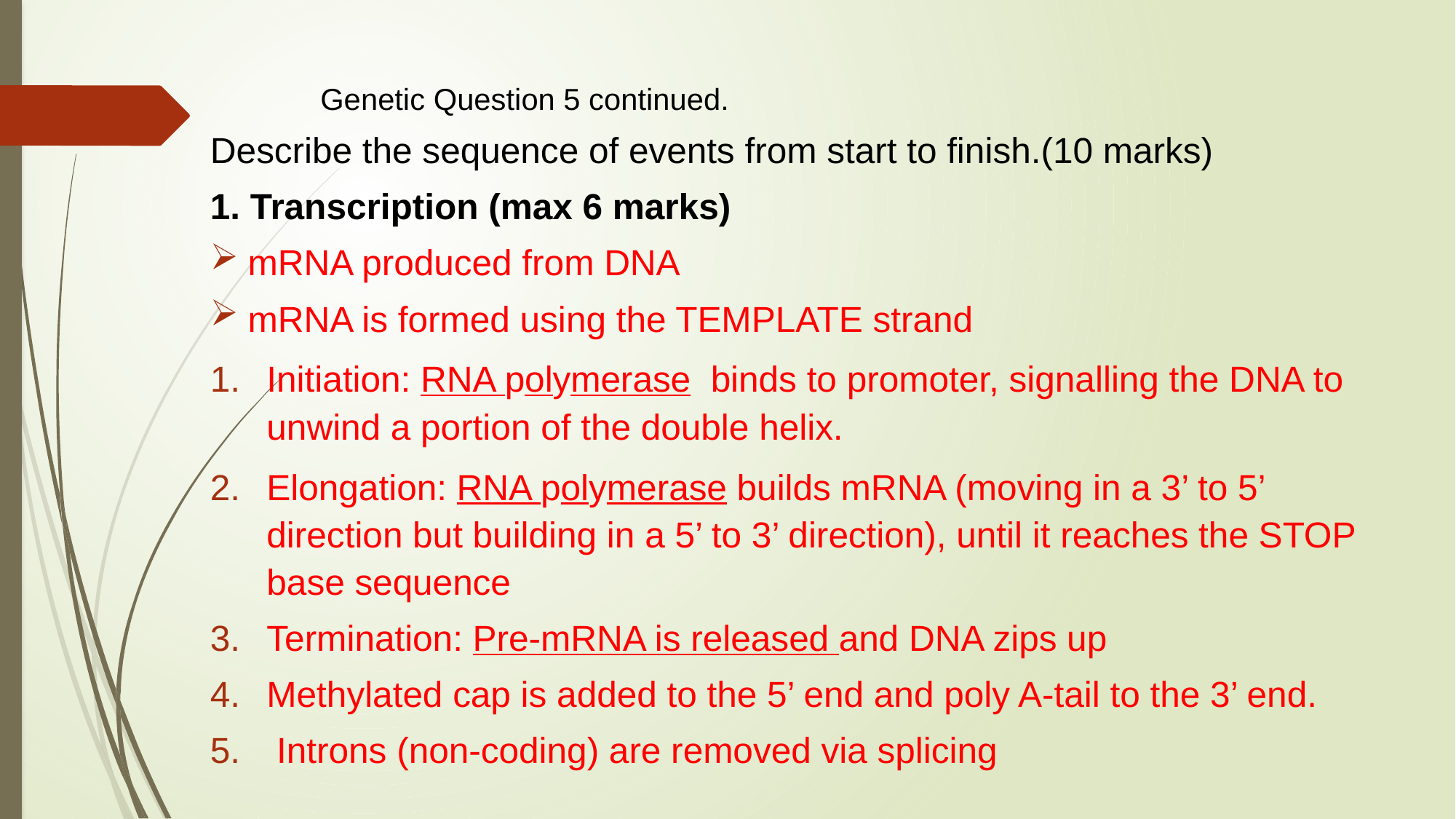

# Genetic Question 5 continued.
Describe the sequence of events from start to finish.(10 marks)
1. Transcription (max 6 marks)
mRNA produced from DNA
mRNA is formed using the TEMPLATE strand
Initiation: RNA polymerase  binds to promoter, signalling the DNA to unwind a portion of the double helix.
Elongation: RNA polymerase builds mRNA (moving in a 3’ to 5’ direction but building in a 5’ to 3’ direction), until it reaches the STOP base sequence
Termination: Pre-mRNA is released and DNA zips up
Methylated cap is added to the 5’ end and poly A-tail to the 3’ end.
 Introns (non-coding) are removed via splicing